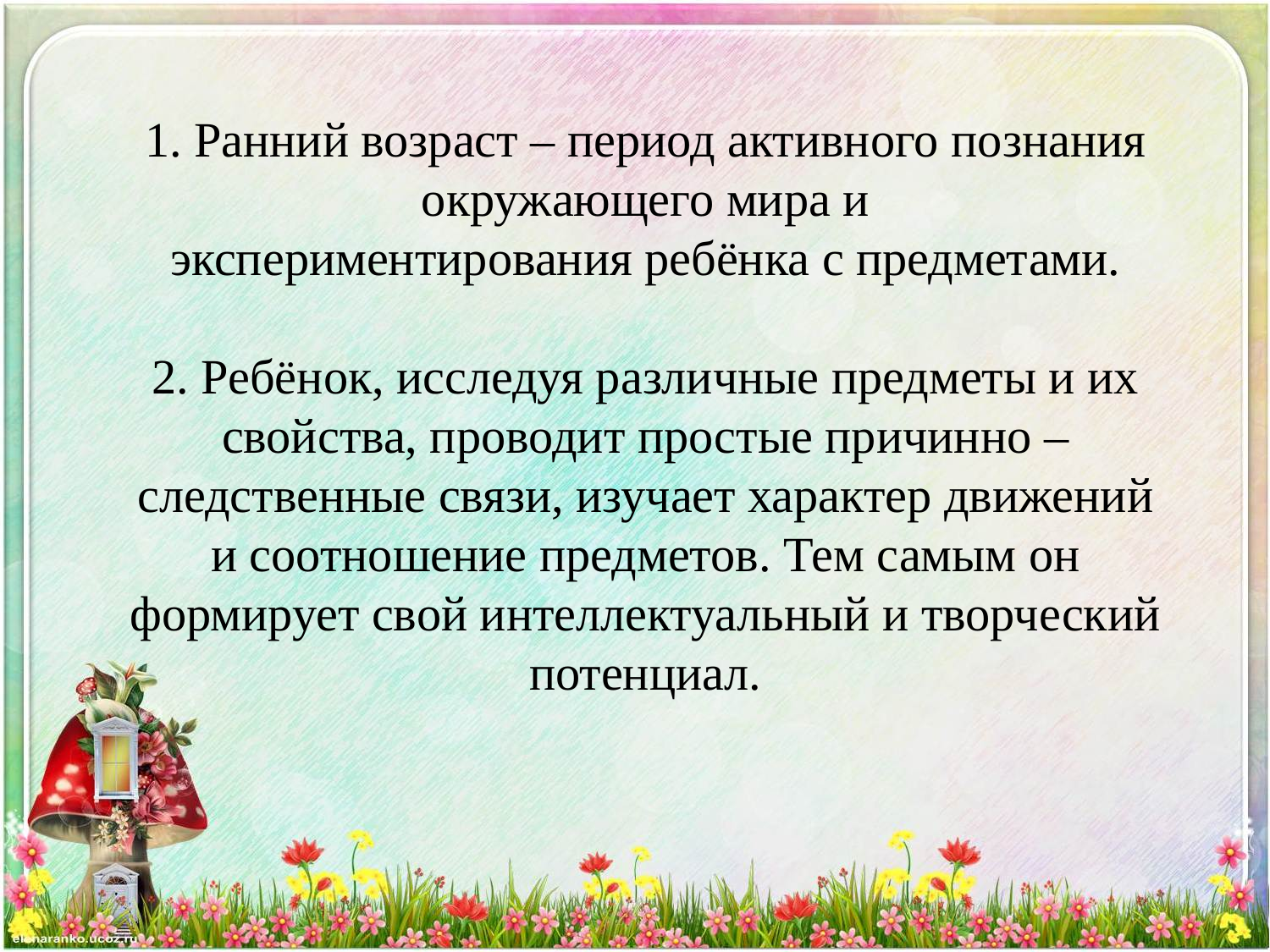

1. Ранний возраст – период активного познания окружающего мира и экспериментирования ребёнка с предметами.

2. Ребёнок, исследуя различные предметы и их свойства, проводит простые причинно – следственные связи, изучает характер движений и соотношение предметов. Тем самым он формирует свой интеллектуальный и творческий потенциал.